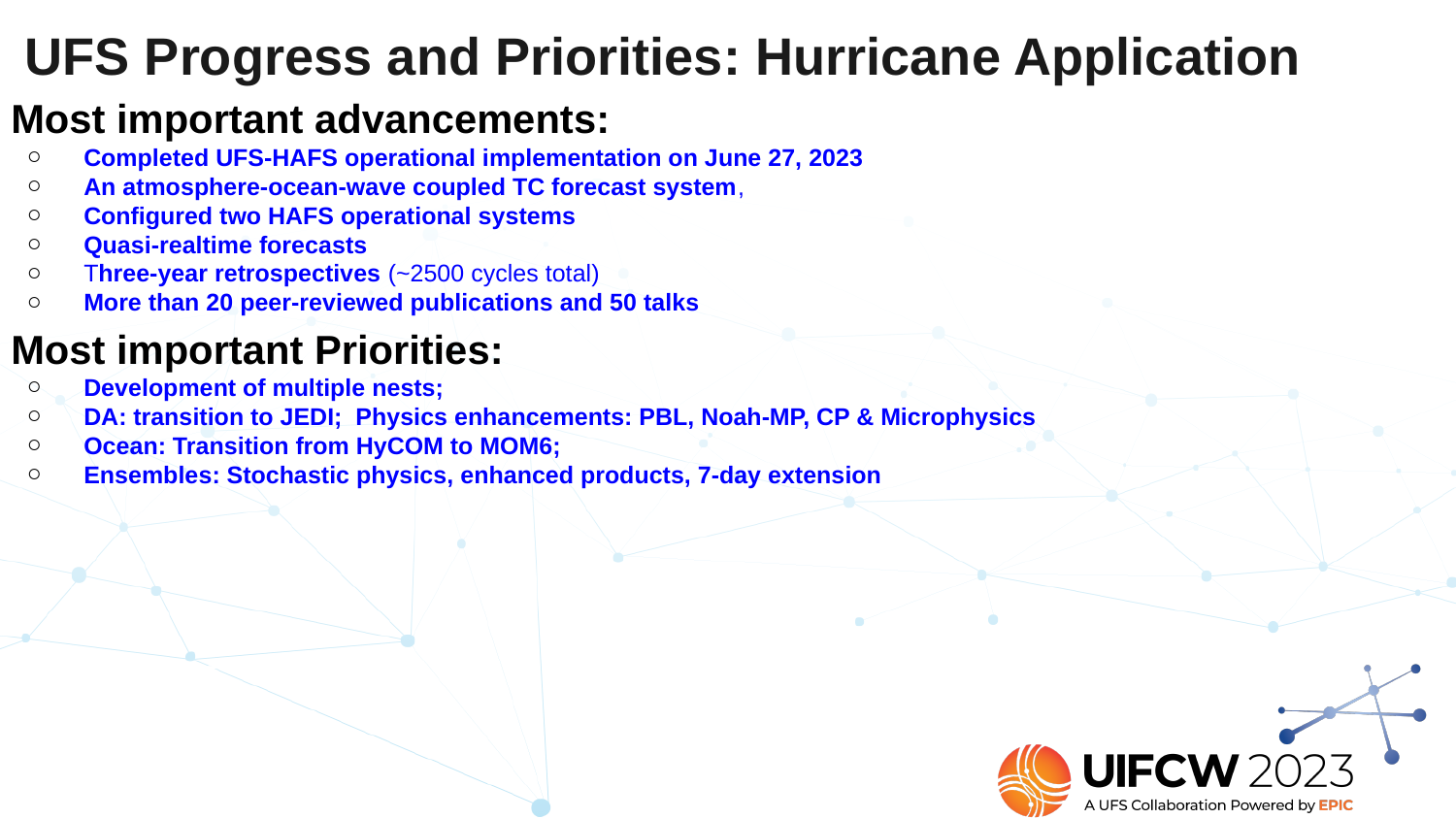

# UFS Progress and Priorities: Hurricane Application
Most important advancements:
Completed UFS-HAFS operational implementation on June 27, 2023
An atmosphere-ocean-wave coupled TC forecast system,
Configured two HAFS operational systems
Quasi-realtime forecasts
Three-year retrospectives (~2500 cycles total)
More than 20 peer-reviewed publications and 50 talks
Most important Priorities:
Development of multiple nests;
DA: transition to JEDI;  Physics enhancements: PBL, Noah-MP, CP & Microphysics
Ocean: Transition from HyCOM to MOM6;
Ensembles: Stochastic physics, enhanced products, 7-day extension
36